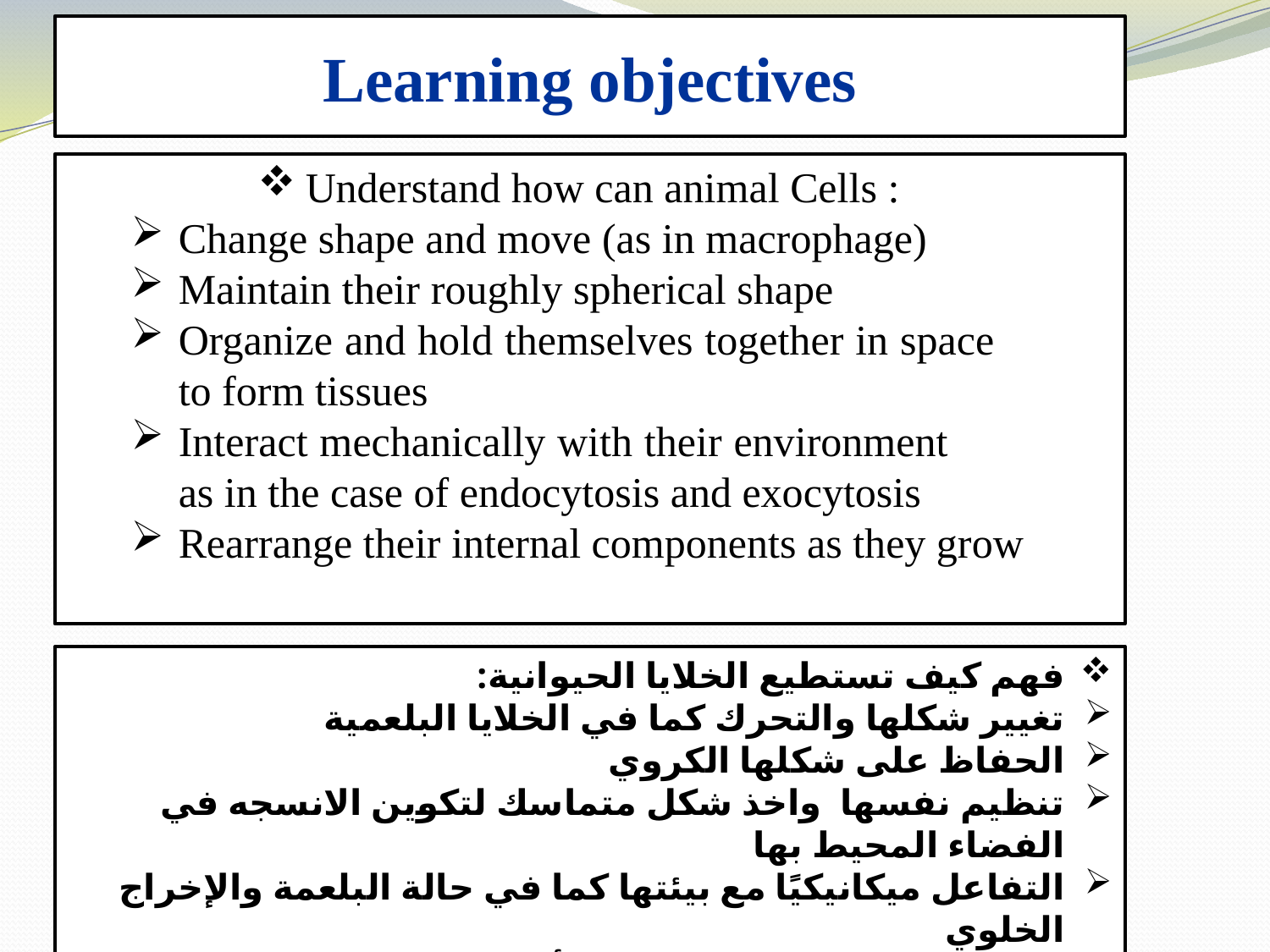

Learning objectives
Understand how can animal Cells :
Change shape and move (as in macrophage)
Maintain their roughly spherical shape
Organize and hold themselves together in space           to form tissues
Interact mechanically with their environment               as in the case of endocytosis and exocytosis
Rearrange their internal components as they grow

فهم كيف تستطيع الخلايا الحيوانية:
تغيير شكلها والتحرك كما في الخلايا البلعمية
الحفاظ على شكلها الكروي
تنظيم نفسها  واخذ شكل متماسك لتكوين الانسجه في الفضاء المحيط بها
التفاعل ميكانيكيًا مع بيئتها كما في حالة البلعمة والإخراج الخلوي
إعادة ترتيب مكوناتها الداخلية أثناء نموها